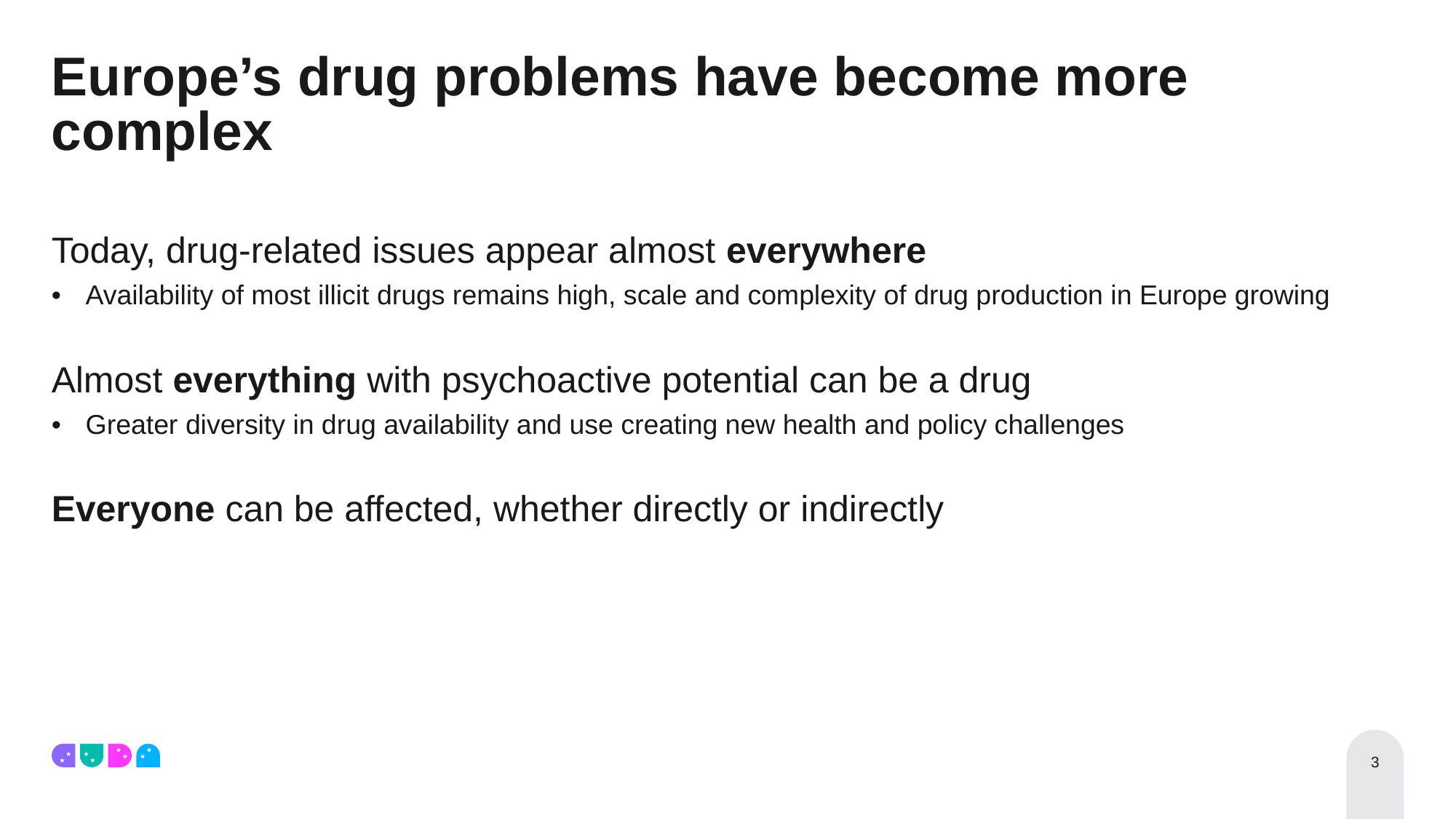

# Europe’s drug problems have become more complex
Today, drug-related issues appear almost everywhere
Availability of most illicit drugs remains high, scale and complexity of drug production in Europe growing

Almost everything with psychoactive potential can be a drug
Greater diversity in drug availability and use creating new health and policy challenges

Everyone can be affected, whether directly or indirectly

3